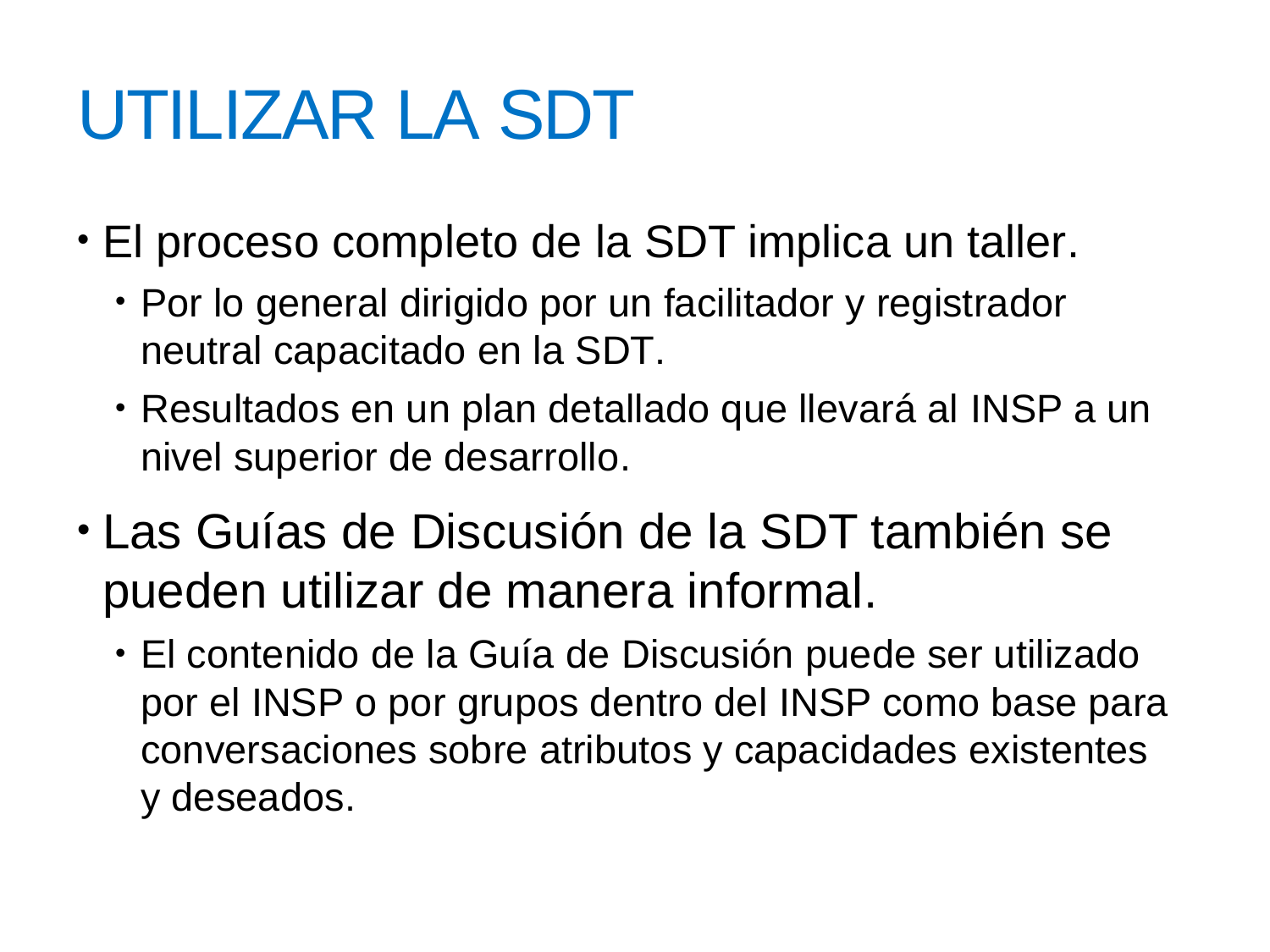

Utilizar LA SDT
El proceso completo de la SDT implica un taller.
Por lo general dirigido por un facilitador y registrador neutral capacitado en la SDT.
Resultados en un plan detallado que llevará al INSP a un nivel superior de desarrollo.
Las Guías de Discusión de la SDT también se pueden utilizar de manera informal.
El contenido de la Guía de Discusión puede ser utilizado por el INSP o por grupos dentro del INSP como base para conversaciones sobre atributos y capacidades existentes y deseados.